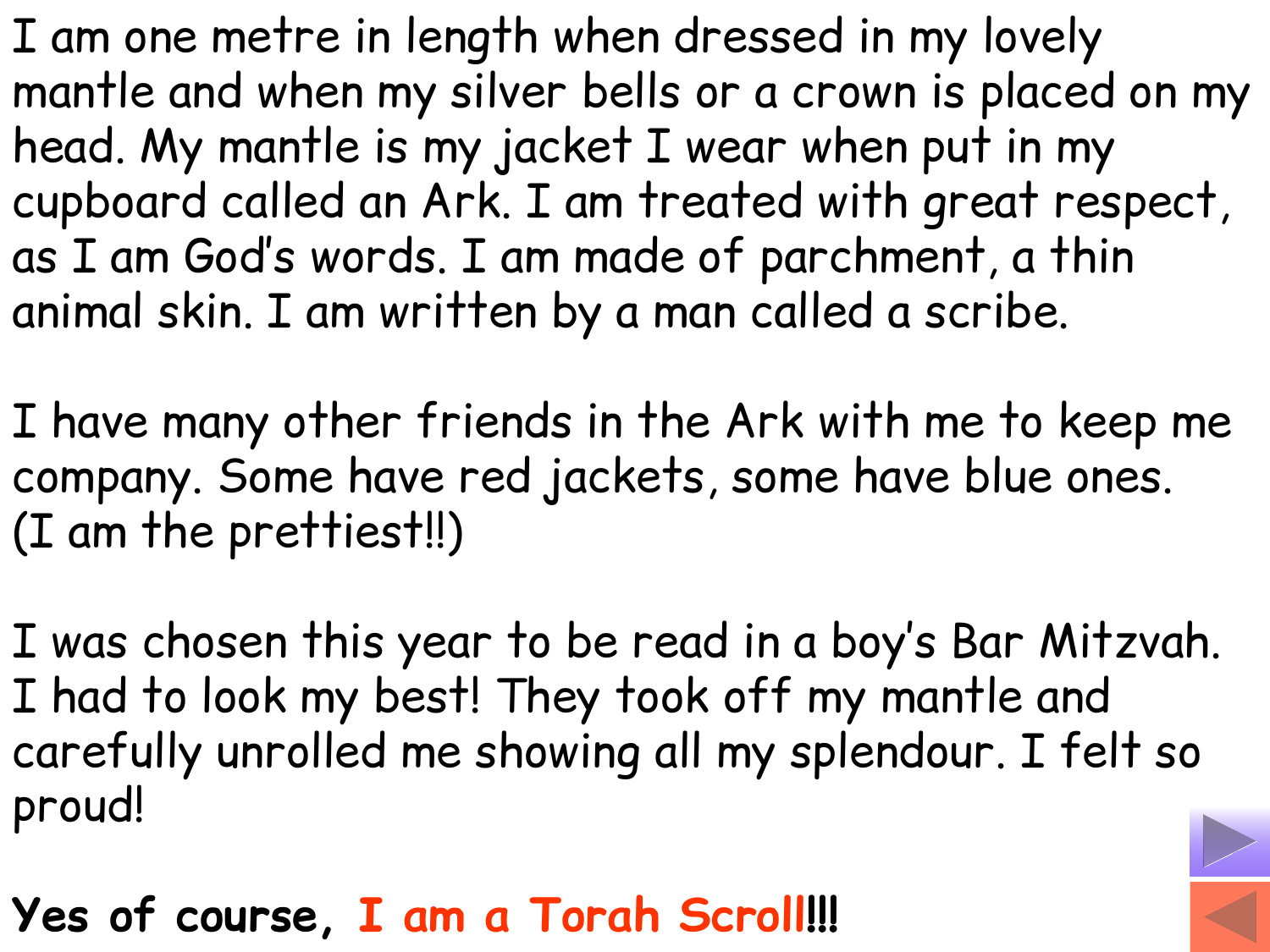

I am one metre in length when dressed in my lovely mantle and when my silver bells or a crown is placed on my head. My mantle is my jacket I wear when put in my cupboard called an Ark. I am treated with great respect, as I am God’s words. I am made of parchment, a thin animal skin. I am written by a man called a scribe.

I have many other friends in the Ark with me to keep me company. Some have red jackets, some have blue ones.
(I am the prettiest!!)

I was chosen this year to be read in a boy’s Bar Mitzvah. I had to look my best! They took off my mantle and carefully unrolled me showing all my splendour. I felt so proud!

Yes of course, I am a Torah Scroll!!!